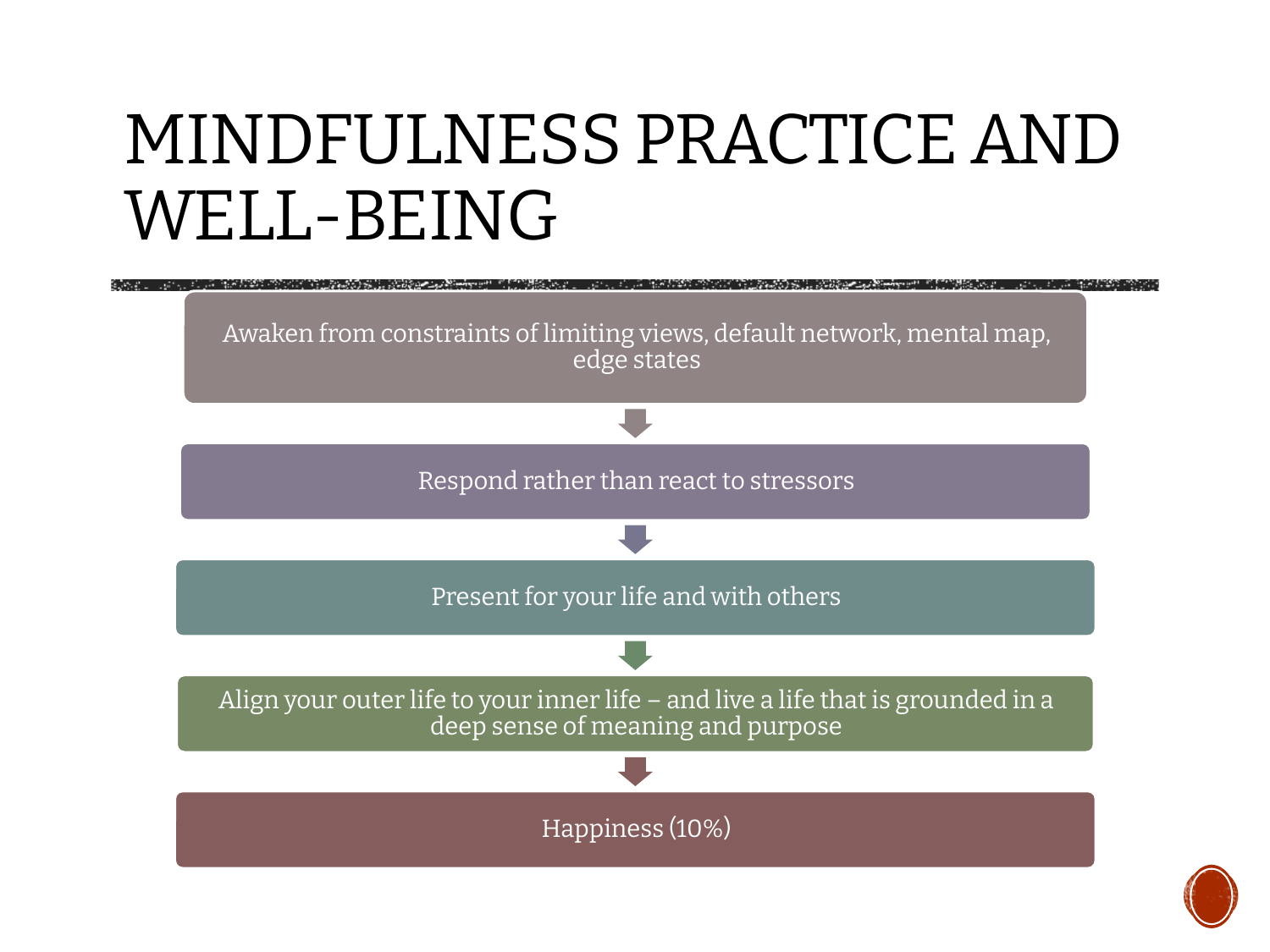

Mindfulness Practice and Well-Being

Awaken from constraints of limiting views, default network, mental map, edge states

Respond rather than react to stressors

Present for your life and with others

Align your outer life to your inner life – and live a life that is grounded in a deep sense of meaning and purpose

Happiness (10%)